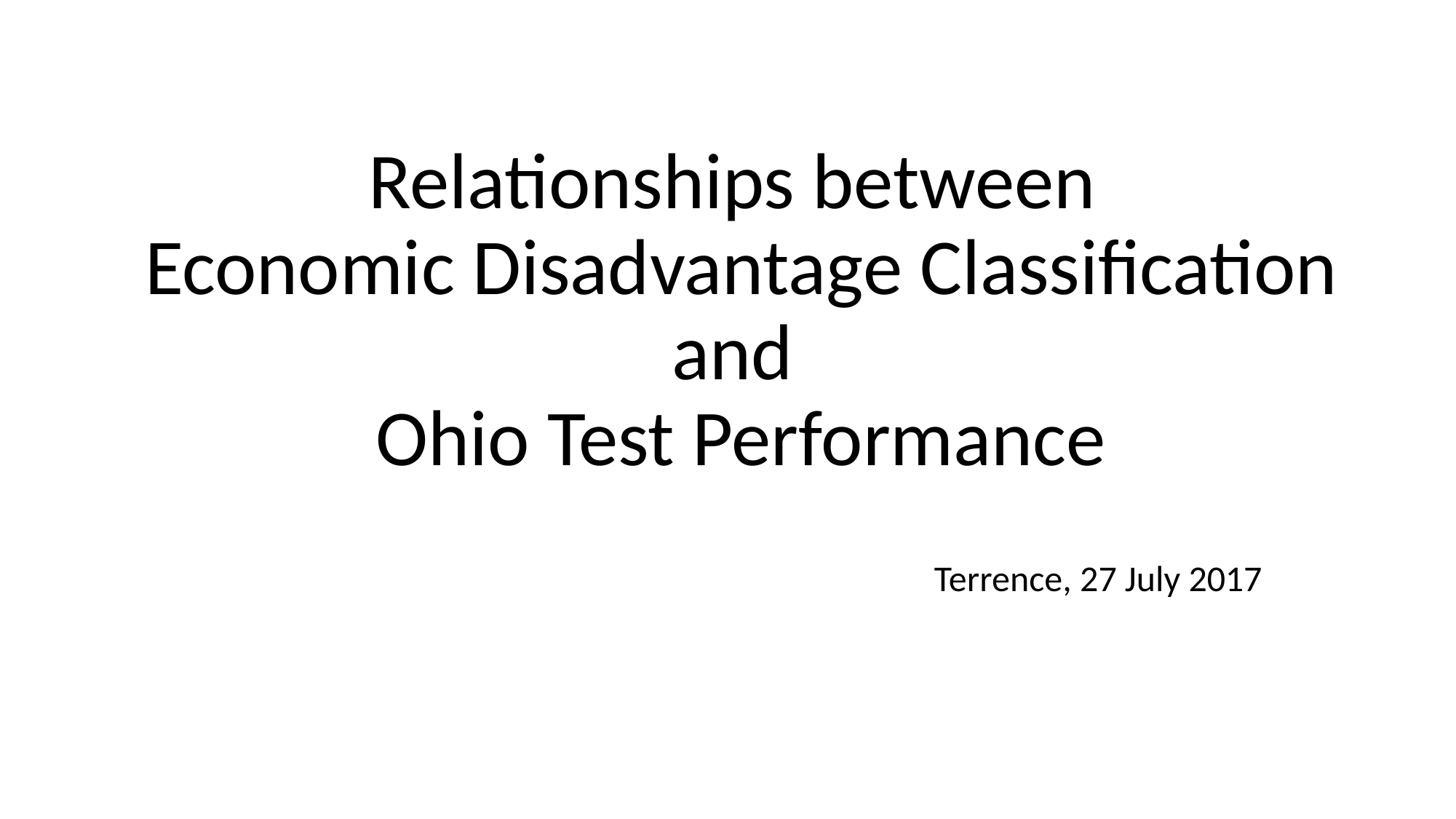

# Relationships between Economic Disadvantage Classification and Ohio Test Performance
Terrence, 27 July 2017